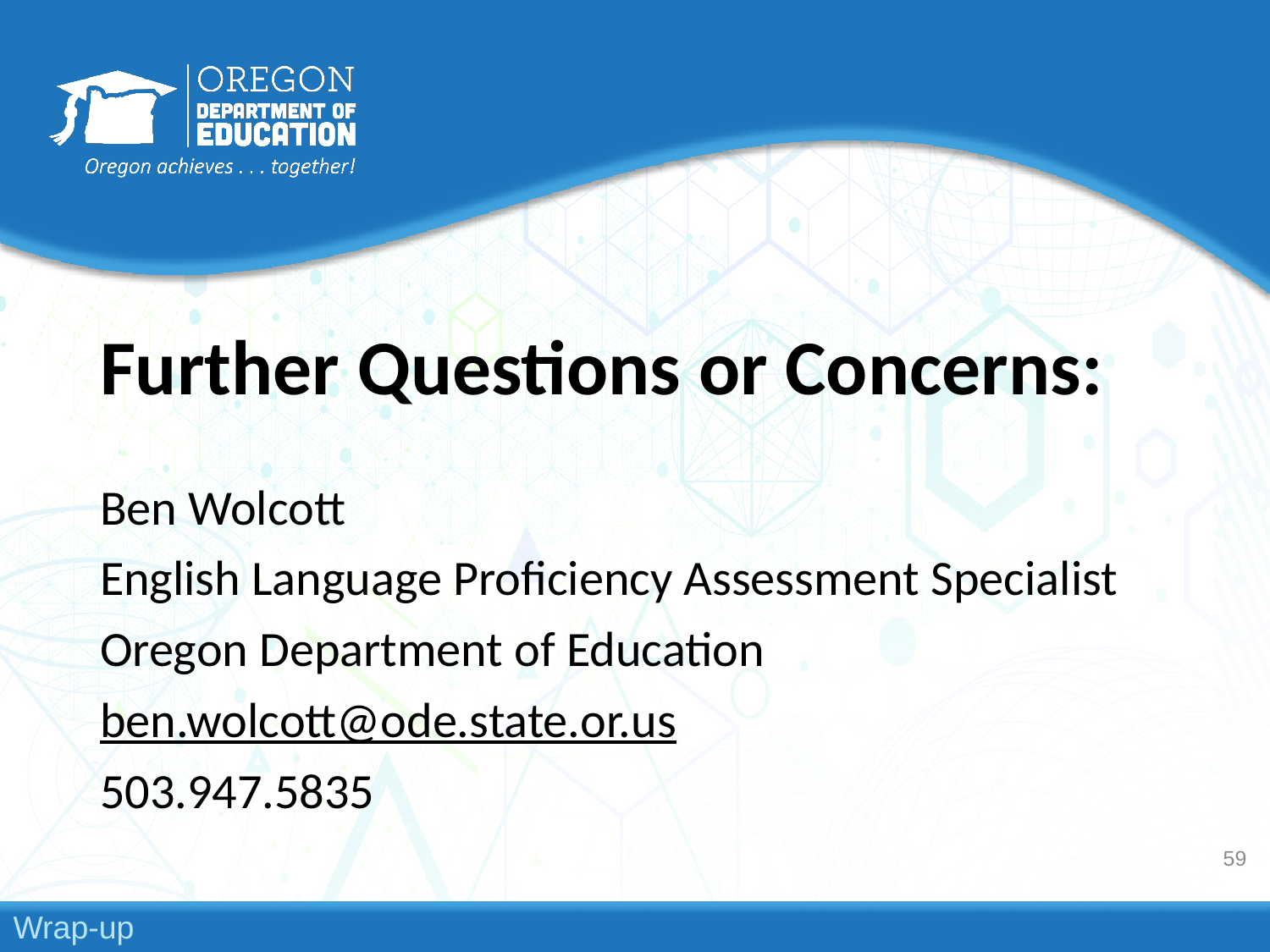

# Further Questions or Concerns:
Ben Wolcott
English Language Proficiency Assessment Specialist
Oregon Department of Education
ben.wolcott@ode.state.or.us
503.947.5835
59
Wrap-up